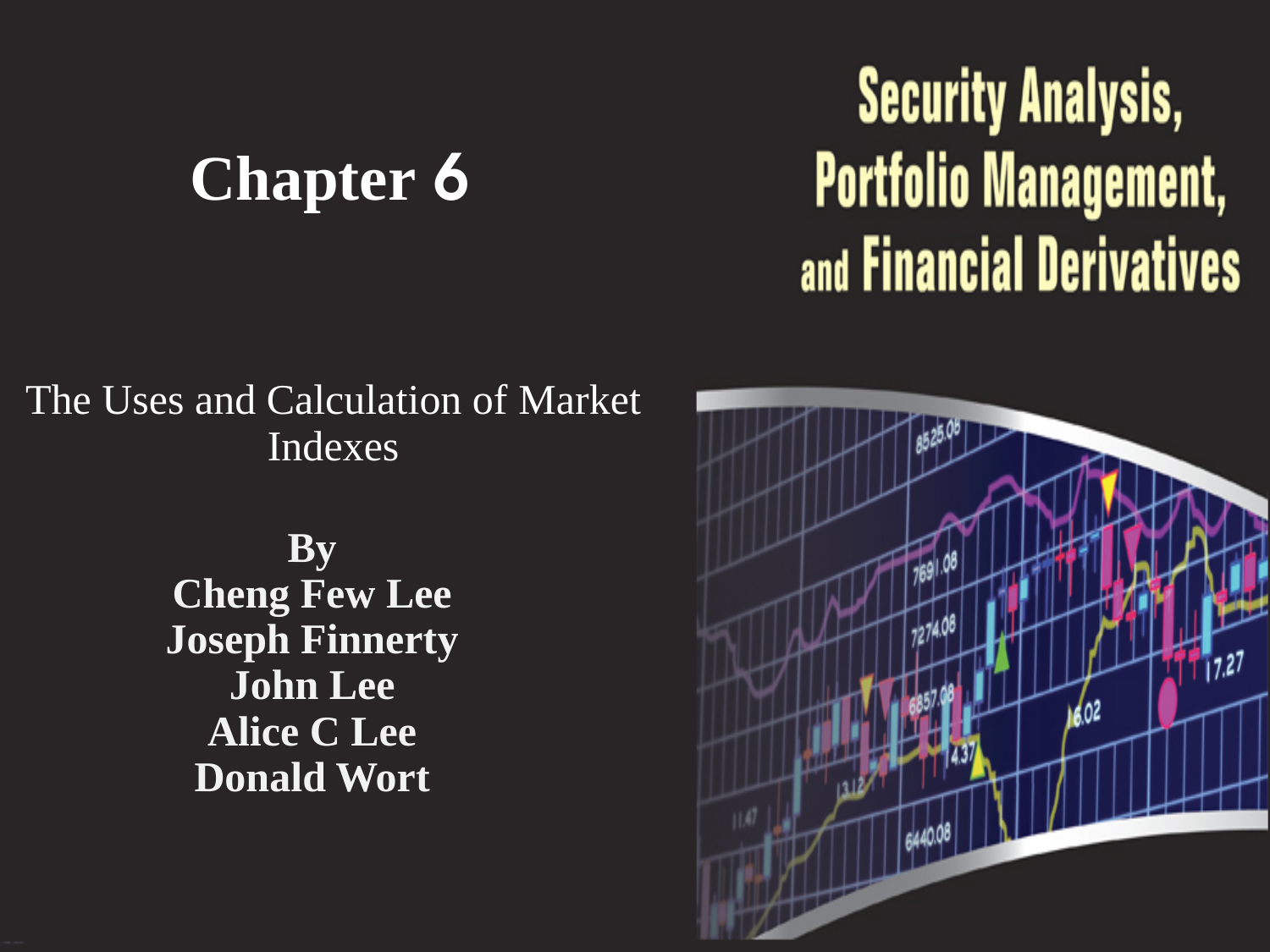

# Chapter 6
The Uses and Calculation of Market Indexes
By
Cheng Few Lee
Joseph Finnerty
John Lee
Alice C Lee
Donald Wort